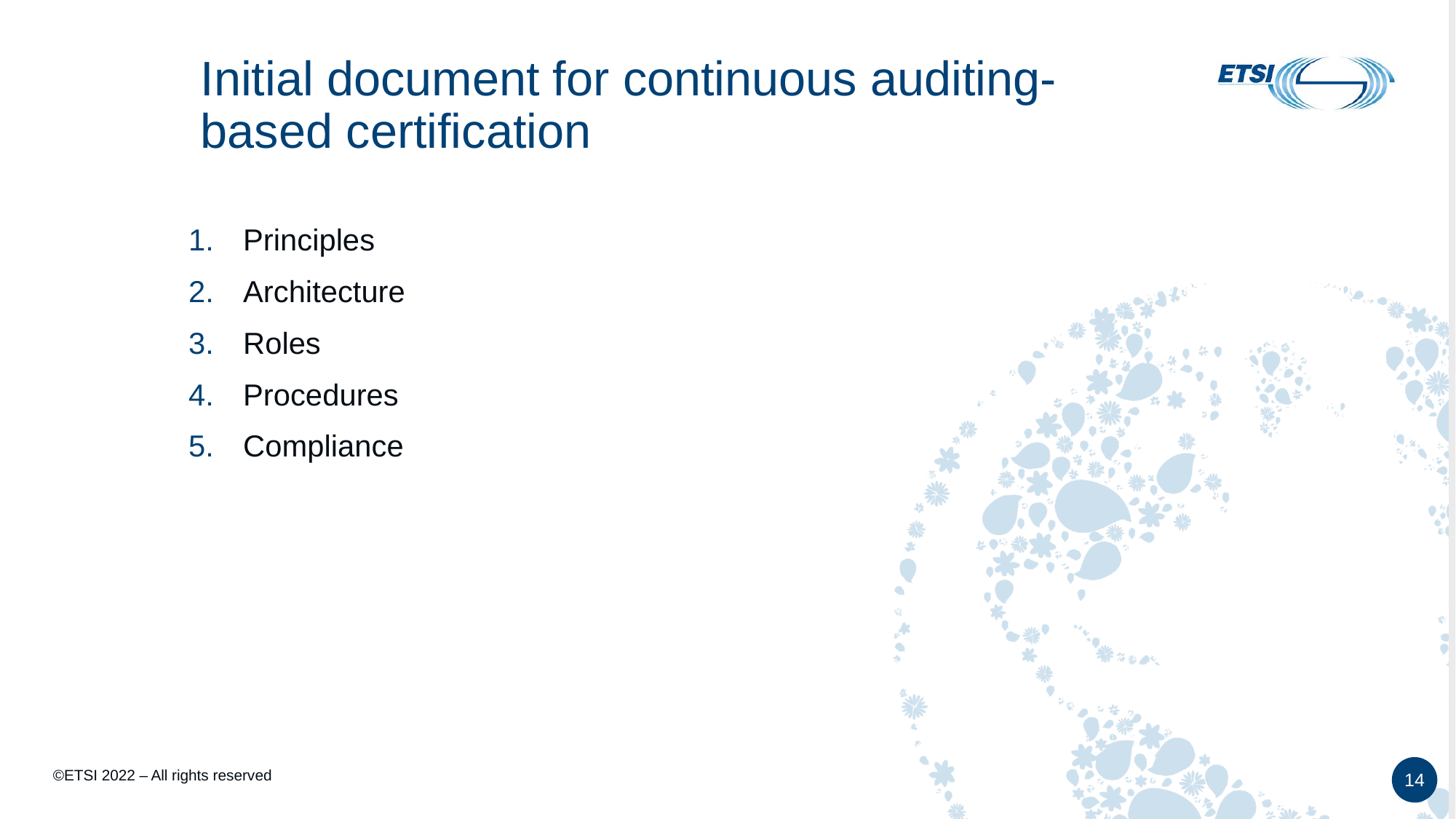

# Initial document for continuous auditing-based certification
Principles
Architecture
Roles
Procedures
Compliance

14